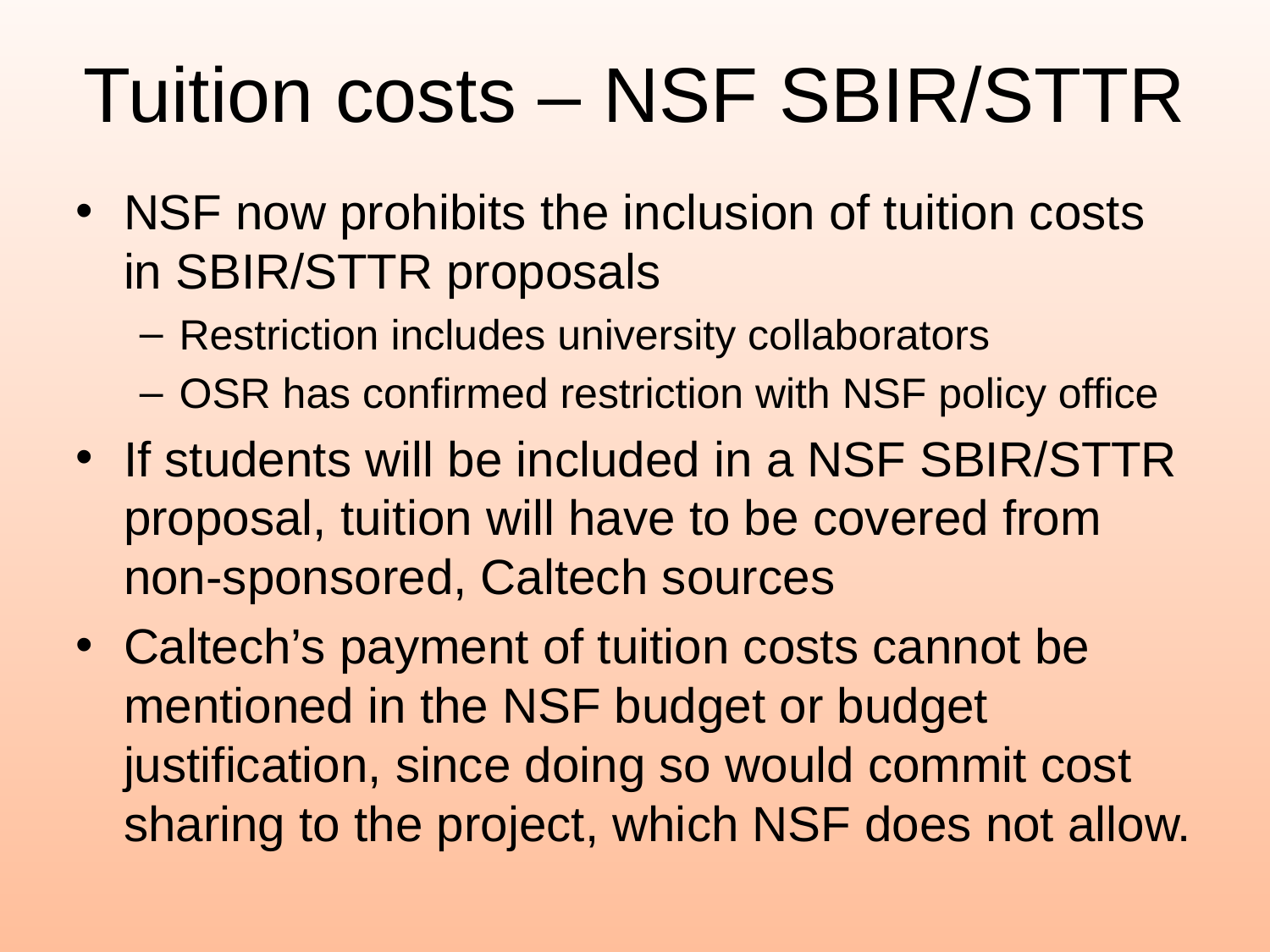

# Tuition costs – NSF SBIR/STTR
NSF now prohibits the inclusion of tuition costs in SBIR/STTR proposals
Restriction includes university collaborators
OSR has confirmed restriction with NSF policy office
If students will be included in a NSF SBIR/STTR proposal, tuition will have to be covered from non-sponsored, Caltech sources
Caltech’s payment of tuition costs cannot be mentioned in the NSF budget or budget justification, since doing so would commit cost sharing to the project, which NSF does not allow.